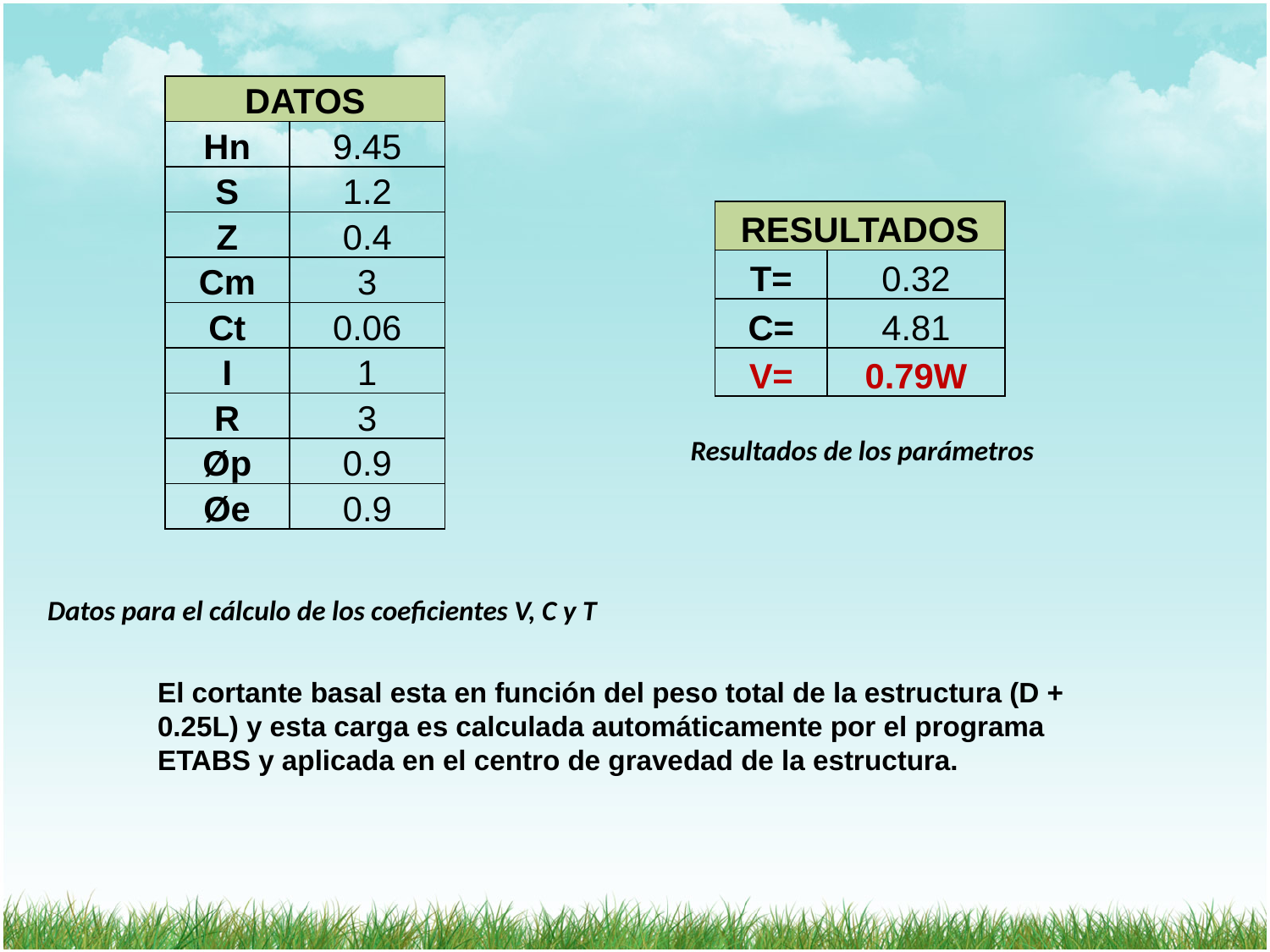

| DATOS |  |
| --- | --- |
| Hn | 9.45 |
| S | 1.2 |
| Z | 0.4 |
| Cm | 3 |
| Ct | 0.06 |
| I | 1 |
| R | 3 |
| Øp | 0.9 |
| Øe | 0.9 |
| RESULTADOS |  |
| --- | --- |
| T= | 0.32 |
| C= | 4.81 |
| V= | 0.79W |
Resultados de los parámetros
Datos para el cálculo de los coeficientes V, C y T
El cortante basal esta en función del peso total de la estructura (D + 0.25L) y esta carga es calculada automáticamente por el programa ETABS y aplicada en el centro de gravedad de la estructura.